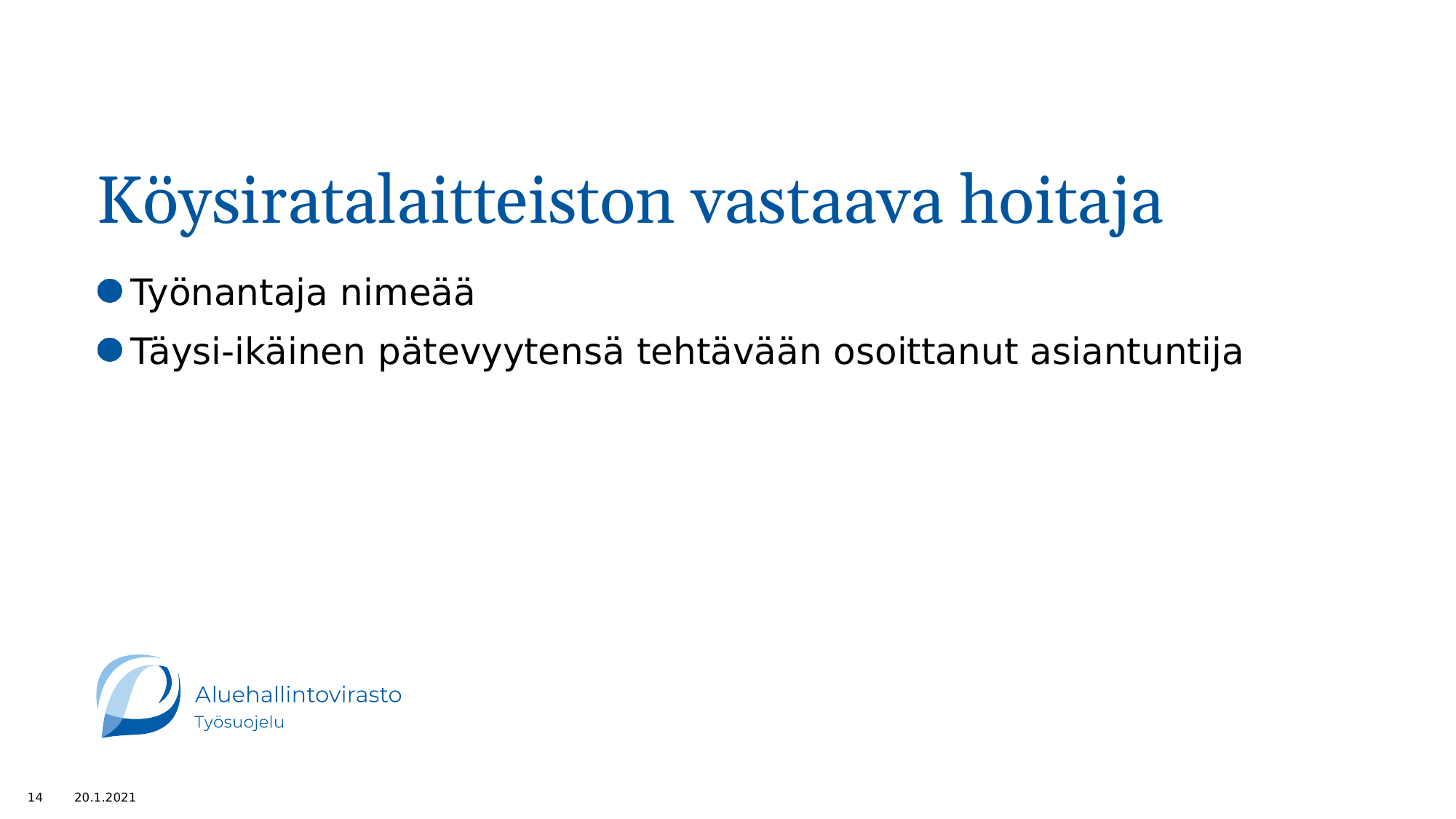

# Köysiratalaitteiston vastaava hoitaja
Työnantaja nimeää
Täysi-ikäinen pätevyytensä tehtävään osoittanut asiantuntija

14
20.1.2021